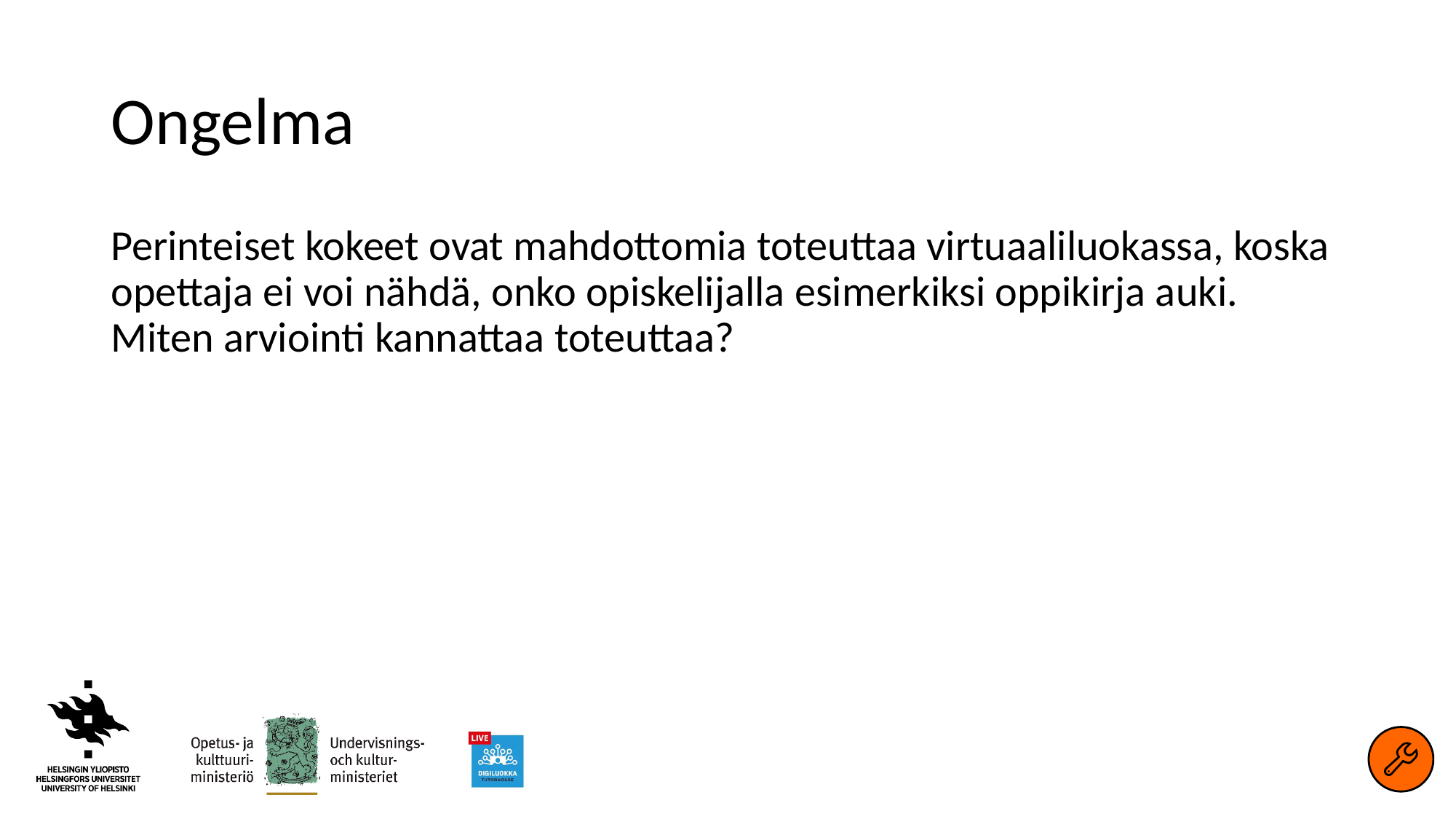

# Ongelma
Perinteiset kokeet ovat mahdottomia toteuttaa virtuaaliluokassa, koska opettaja ei voi nähdä, onko opiskelijalla esimerkiksi oppikirja auki. Miten arviointi kannattaa toteuttaa?